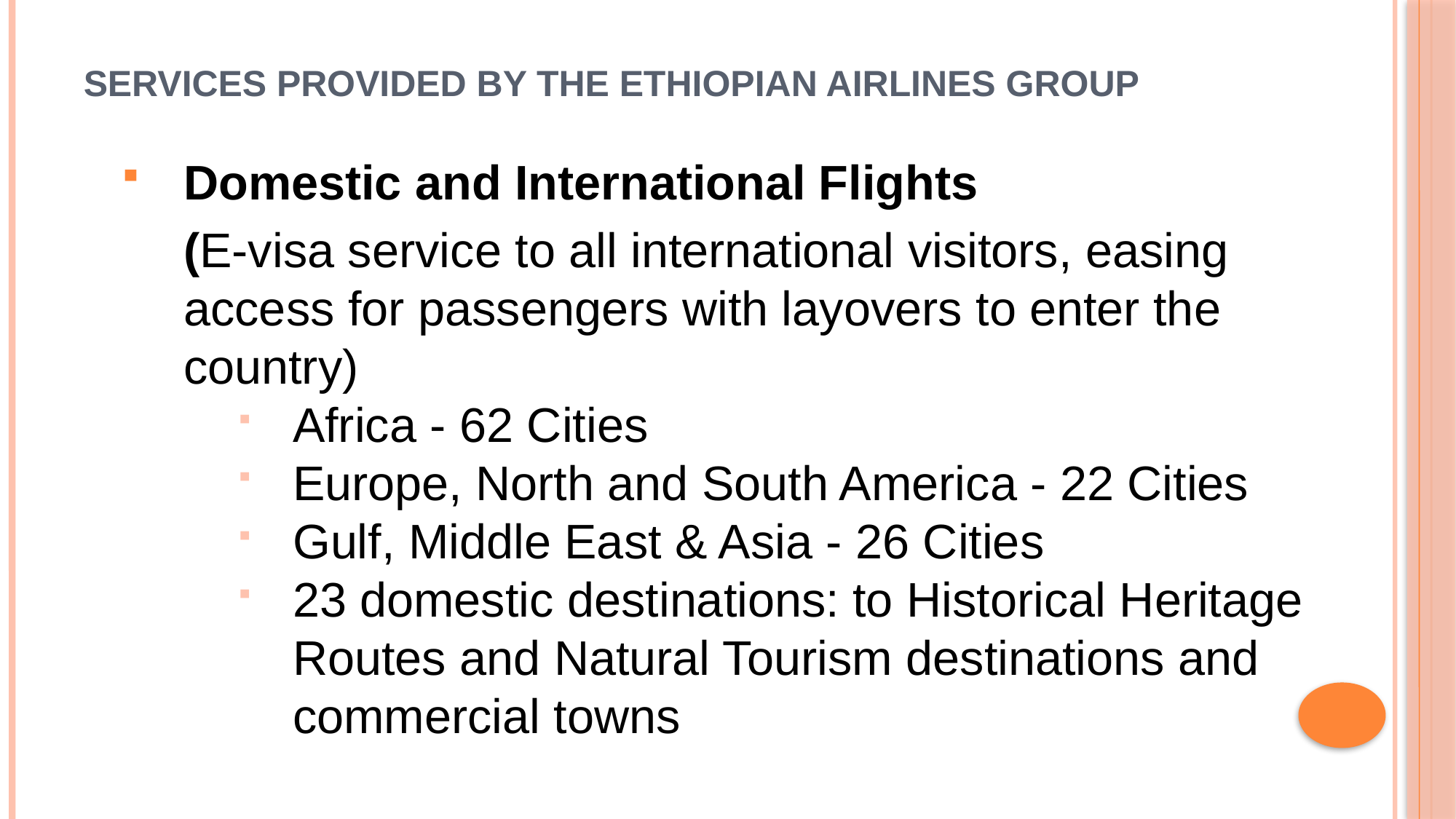

# Services provided by the Ethiopian Airlines Group
Domestic and International Flights
(E-visa service to all international visitors, easing access for passengers with layovers to enter the country)
Africa - 62 Cities
Europe, North and South America - 22 Cities
Gulf, Middle East & Asia - 26 Cities
23 domestic destinations: to Historical Heritage Routes and Natural Tourism destinations and commercial towns